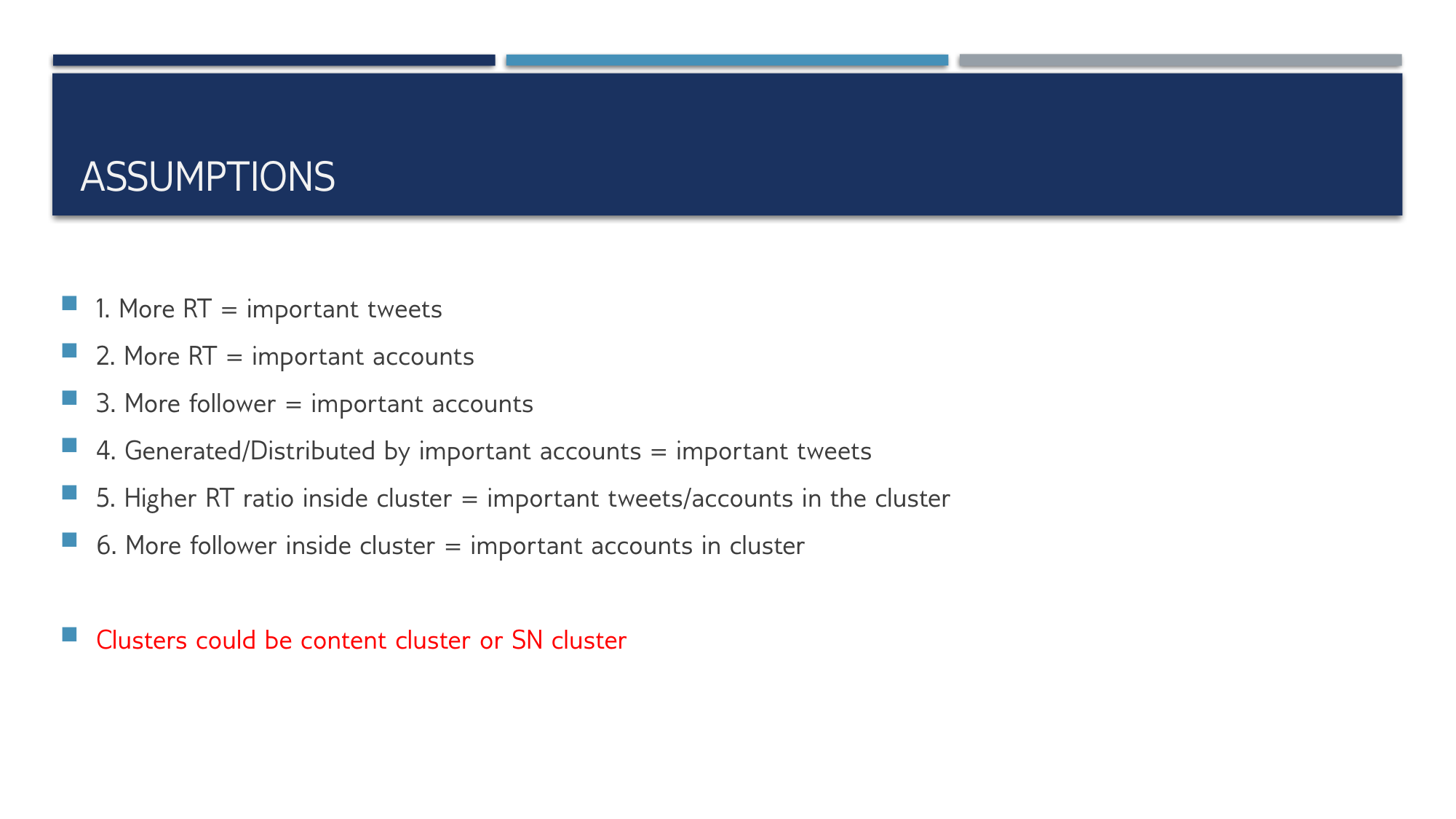

# assumptions
1. More RT = important tweets
2. More RT = important accounts
3. More follower = important accounts
4. Generated/Distributed by important accounts = important tweets
5. Higher RT ratio inside cluster = important tweets/accounts in the cluster
6. More follower inside cluster = important accounts in cluster

Clusters could be content cluster or SN cluster